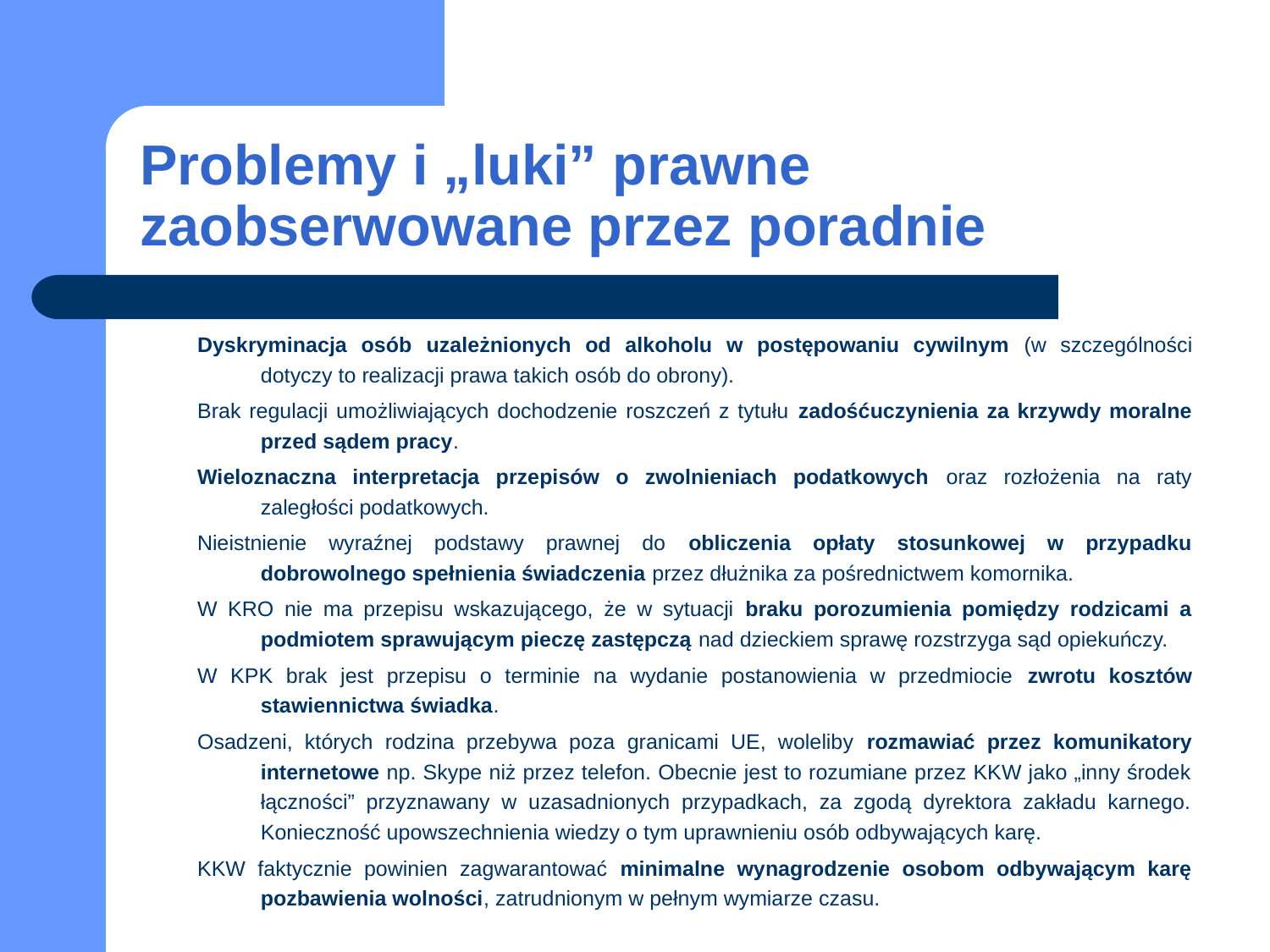

# Problemy i „luki” prawne zaobserwowane przez poradnie
Dyskryminacja osób uzależnionych od alkoholu w postępowaniu cywilnym (w szczególności dotyczy to realizacji prawa takich osób do obrony).
Brak regulacji umożliwiających dochodzenie roszczeń z tytułu zadośćuczynienia za krzywdy moralne przed sądem pracy.
Wieloznaczna interpretacja przepisów o zwolnieniach podatkowych oraz rozłożenia na raty zaległości podatkowych.
Nieistnienie wyraźnej podstawy prawnej do obliczenia opłaty stosunkowej w przypadku dobrowolnego spełnienia świadczenia przez dłużnika za pośrednictwem komornika.
W KRO nie ma przepisu wskazującego, że w sytuacji braku porozumienia pomiędzy rodzicami a podmiotem sprawującym pieczę zastępczą nad dzieckiem sprawę rozstrzyga sąd opiekuńczy.
W KPK brak jest przepisu o terminie na wydanie postanowienia w przedmiocie zwrotu kosztów stawiennictwa świadka.
Osadzeni, których rodzina przebywa poza granicami UE, woleliby rozmawiać przez komunikatory internetowe np. Skype niż przez telefon. Obecnie jest to rozumiane przez KKW jako „inny środek łączności” przyznawany w uzasadnionych przypadkach, za zgodą dyrektora zakładu karnego. Konieczność upowszechnienia wiedzy o tym uprawnieniu osób odbywających karę.
KKW faktycznie powinien zagwarantować minimalne wynagrodzenie osobom odbywającym karę pozbawienia wolności, zatrudnionym w pełnym wymiarze czasu.